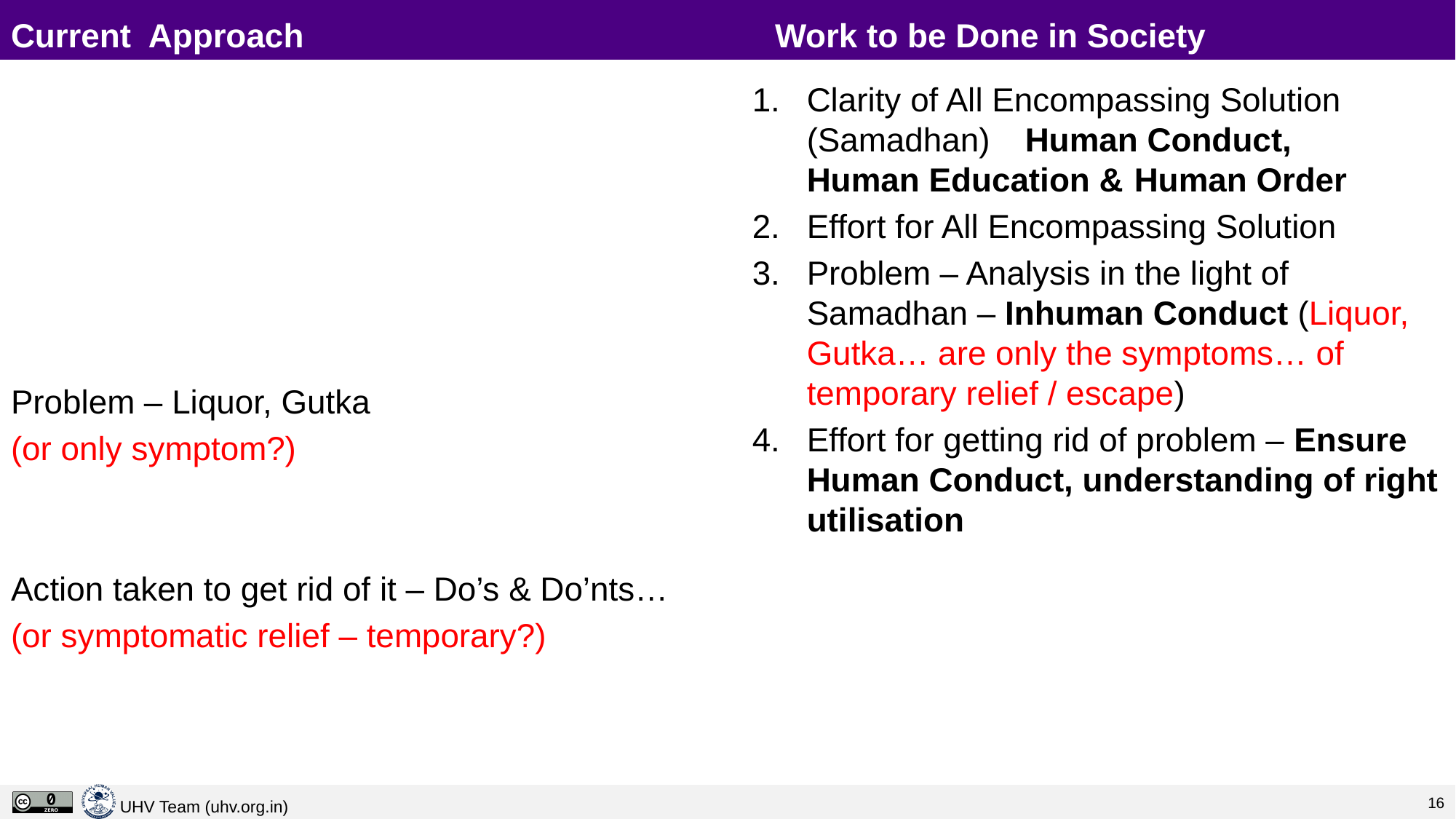

# Current  Approach					Work to be Done in Society

Problem – Liquor, Gutka
(or only symptom?)

Action taken to get rid of it – Do’s & Do’nts…
(or symptomatic relief – temporary?)
Clarity of All Encompassing Solution (Samadhan)	Human Conduct, 	Human Education &	Human Order
Effort for All Encompassing Solution
Problem – Analysis in the light of Samadhan – Inhuman Conduct (Liquor, Gutka… are only the symptoms… of temporary relief / escape)
Effort for getting rid of problem – Ensure Human Conduct, understanding of right utilisation